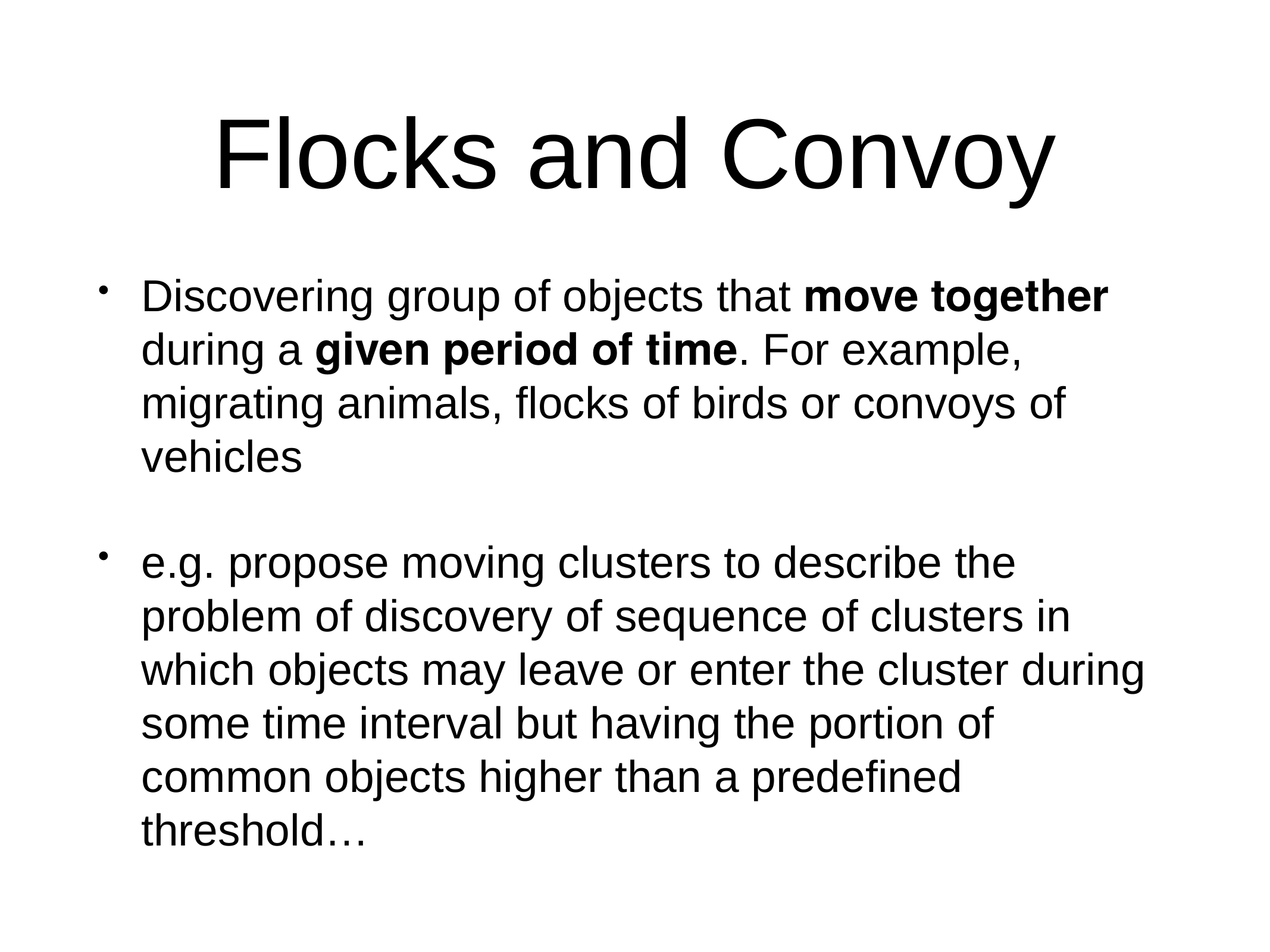

# Flocks and Convoy
Discovering group of objects that move together during a given period of time. For example, migrating animals, flocks of birds or convoys of vehicles
e.g. propose moving clusters to describe the problem of discovery of sequence of clusters in which objects may leave or enter the cluster during some time interval but having the portion of common objects higher than a predefined threshold…